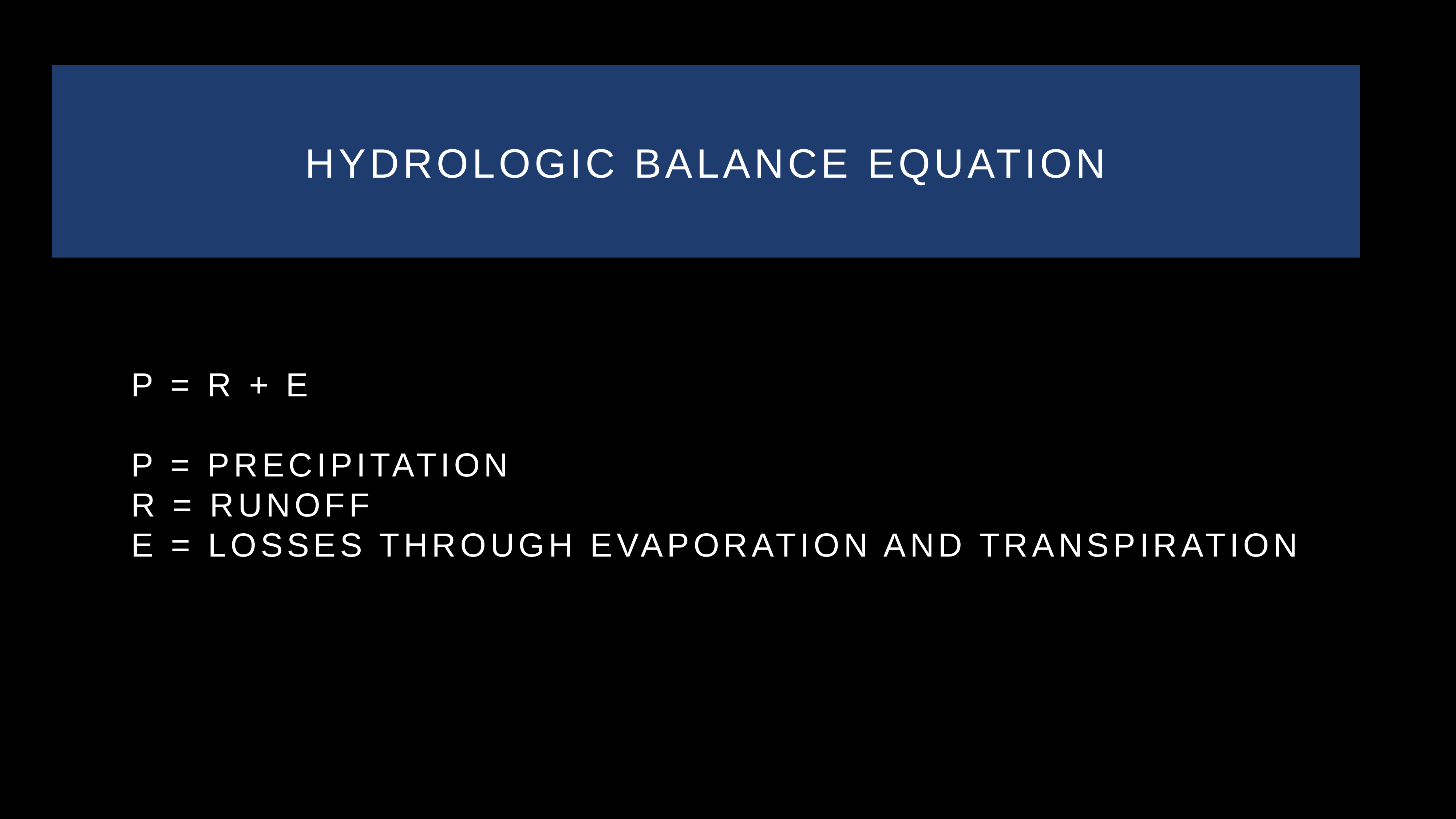

Hydrologic balance equation
# P = R + E

	P = precipitation
	R = runoff
	E = Losses through evaporation and transpiration